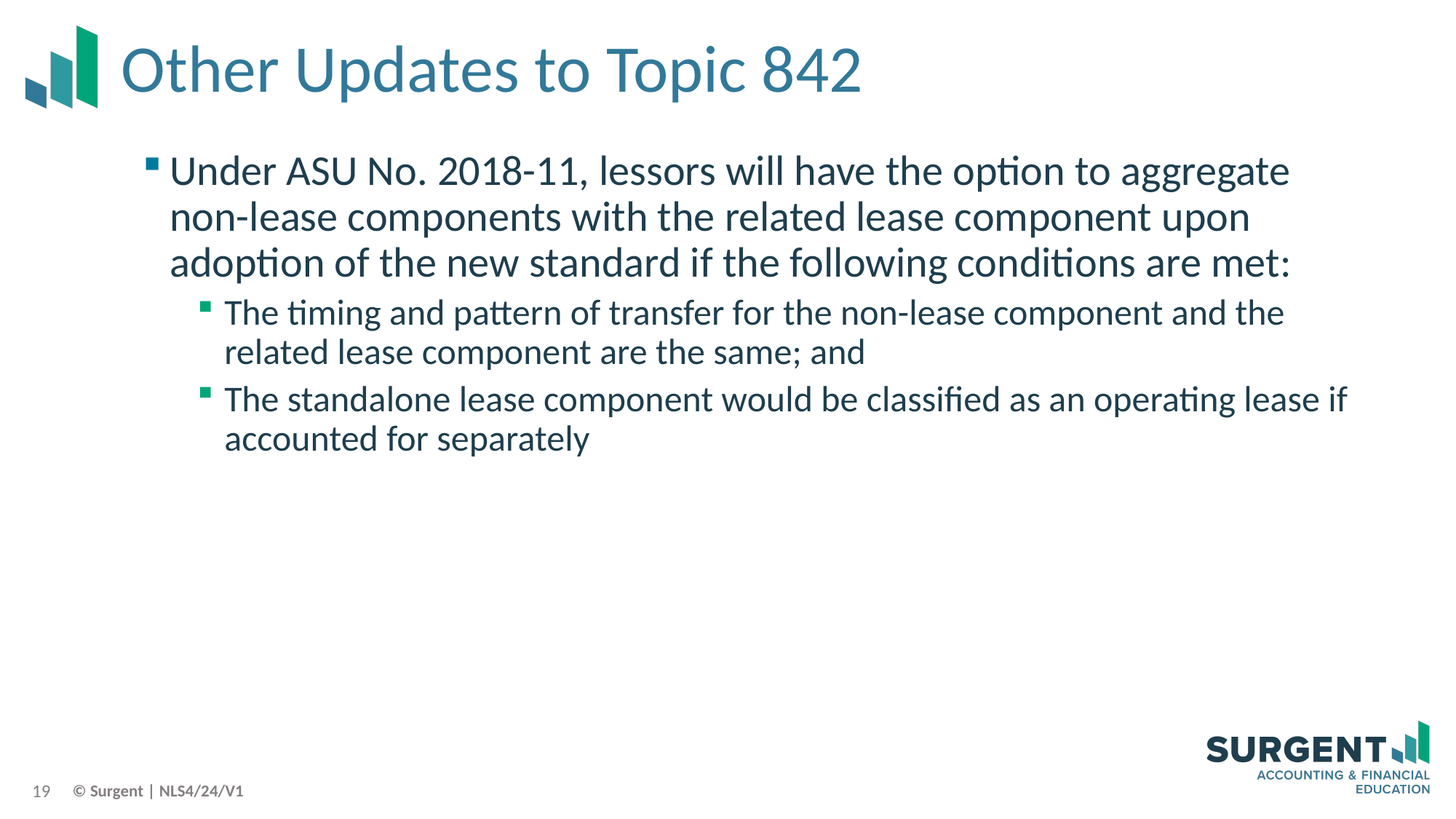

# Other Updates to Topic 842
Under ASU No. 2018-11, lessors will have the option to aggregate non-lease components with the related lease component upon adoption of the new standard if the following conditions are met:
The timing and pattern of transfer for the non-lease component and the related lease component are the same; and
The standalone lease component would be classified as an operating lease if accounted for separately

19
© Surgent | NLS4/24/V1